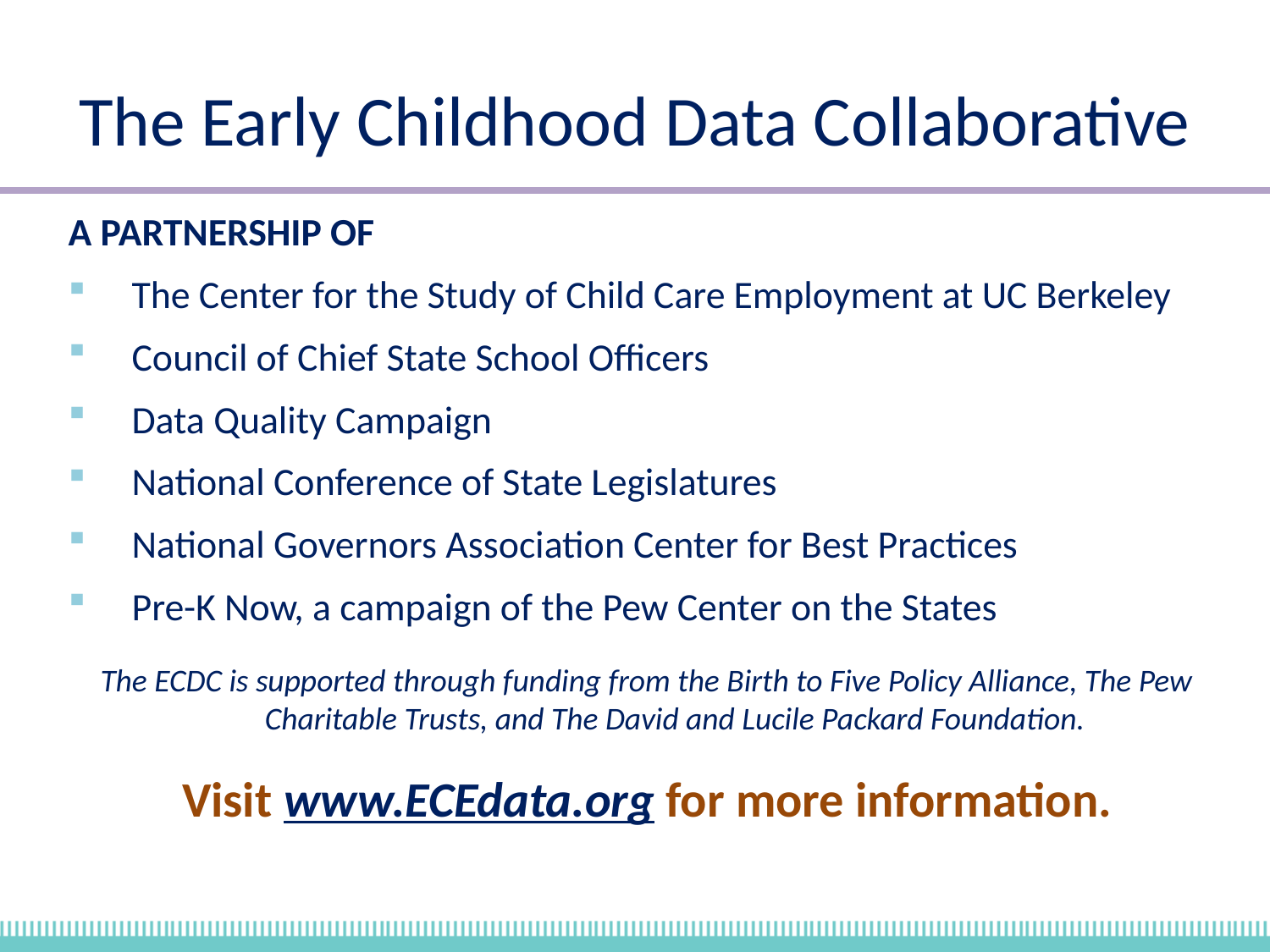

# The Early Childhood Data Collaborative
A PARTNERSHIP OF
The Center for the Study of Child Care Employment at UC Berkeley
Council of Chief State School Officers
Data Quality Campaign
National Conference of State Legislatures
National Governors Association Center for Best Practices
Pre-K Now, a campaign of the Pew Center on the States
The ECDC is supported through funding from the Birth to Five Policy Alliance, The Pew Charitable Trusts, and The David and Lucile Packard Foundation.
Visit www.ECEdata.org for more information.